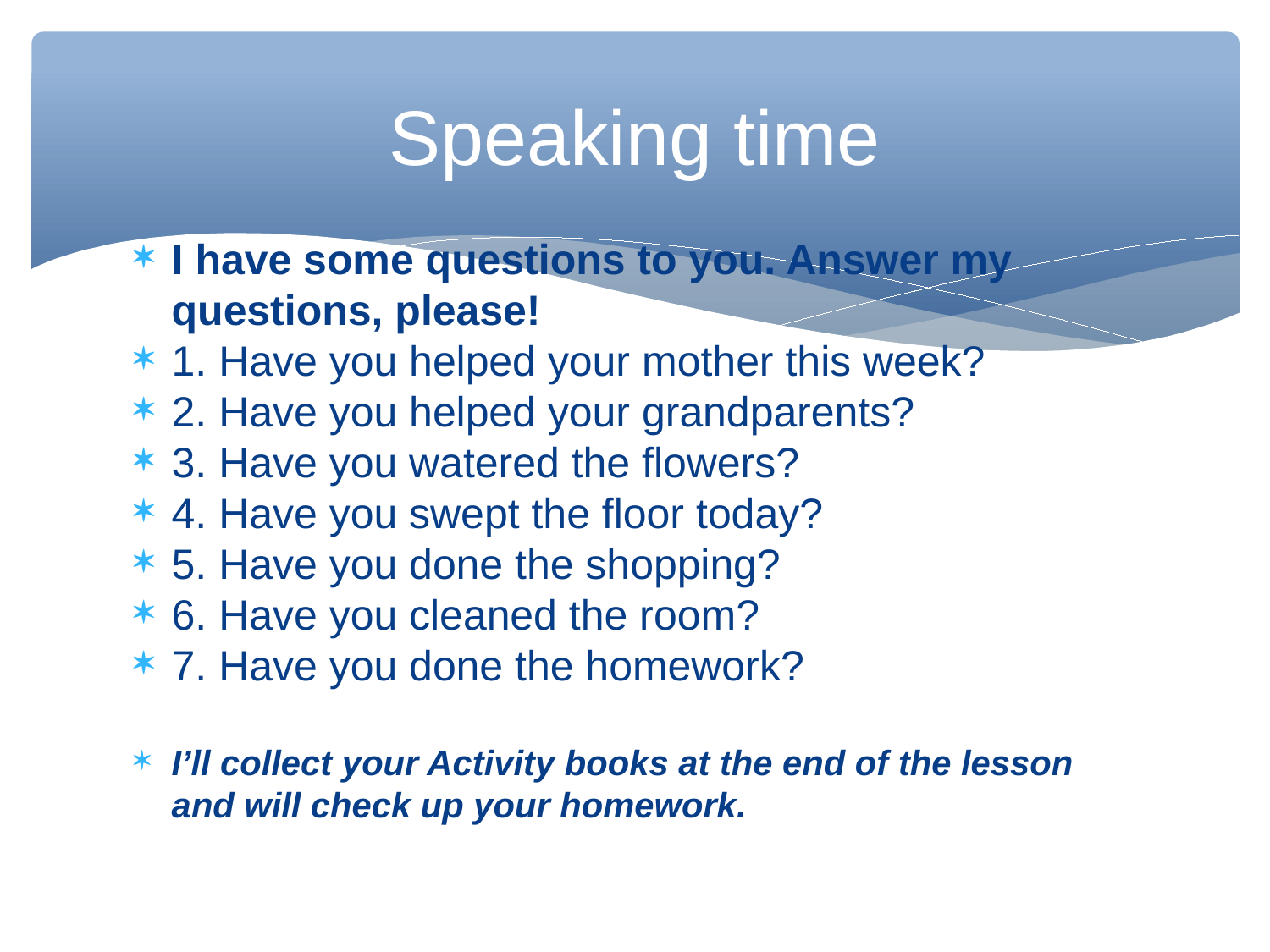

Speaking time
I have some questions to you. Answer my questions, please!
1. Have you helped your mother this week?
2. Have you helped your grandparents?
3. Have you watered the flowers?
4. Have you swept the floor today?
5. Have you done the shopping?
6. Have you cleaned the room?
7. Have you done the homework?

I’ll collect your Activity books at the end of the lesson and will check up your homework.